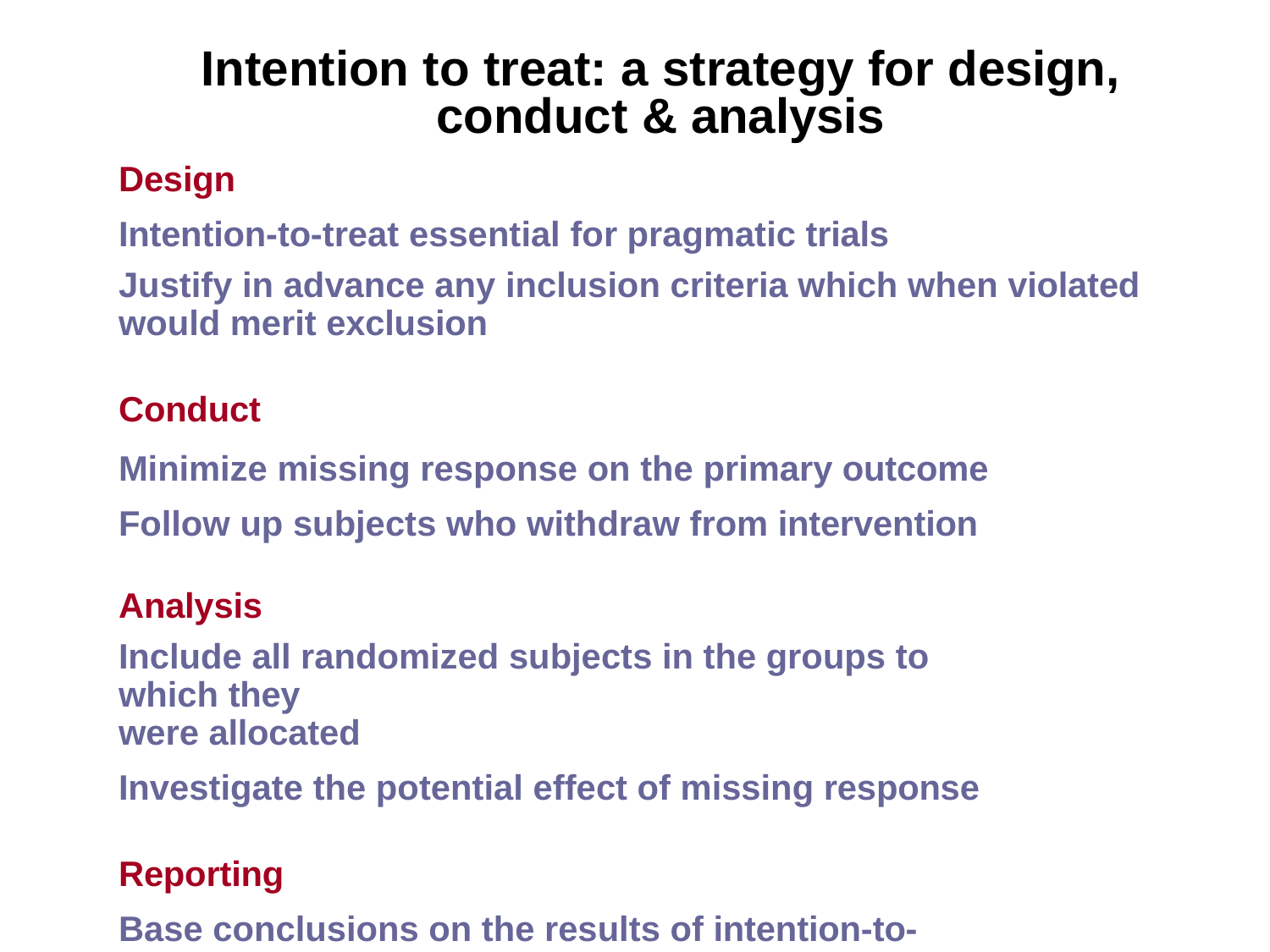

# Intention to treat: a strategy for design, conduct & analysis
Design
Intention-to-treat essential for pragmatic trials
Justify in advance any inclusion criteria which when violated
would merit exclusion

Conduct
Minimize missing response on the primary outcome Follow up subjects who withdraw from intervention

Analysis
Include all randomized subjects in the groups to which they
were allocated
Investigate the potential effect of missing response

Reporting
Base conclusions on the results of intention-to-treat analysis175